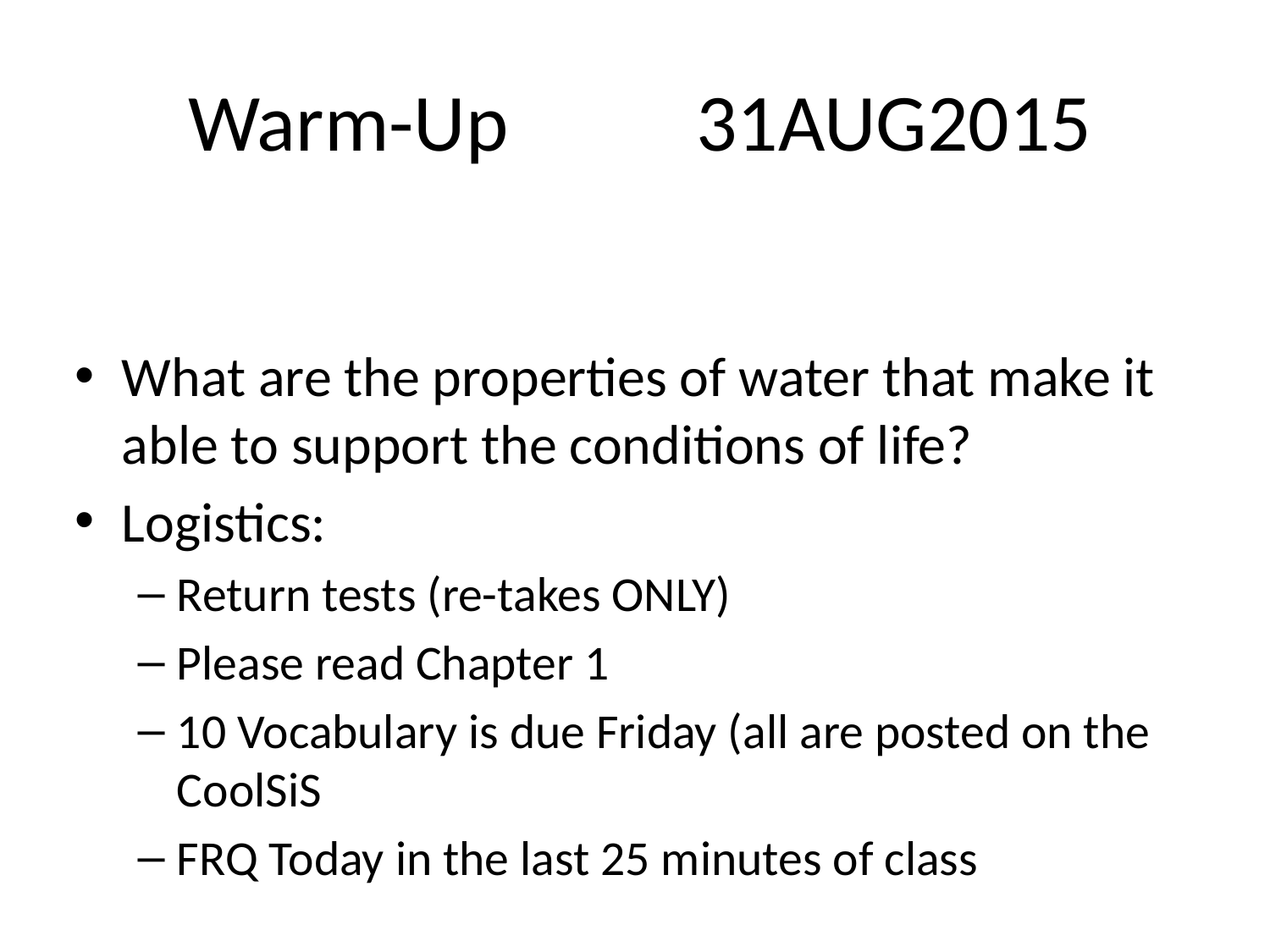

# Warm-Up		31AUG2015
What are the properties of water that make it able to support the conditions of life?
Logistics:
Return tests (re-takes ONLY)
Please read Chapter 1
10 Vocabulary is due Friday (all are posted on the CoolSiS
FRQ Today in the last 25 minutes of class